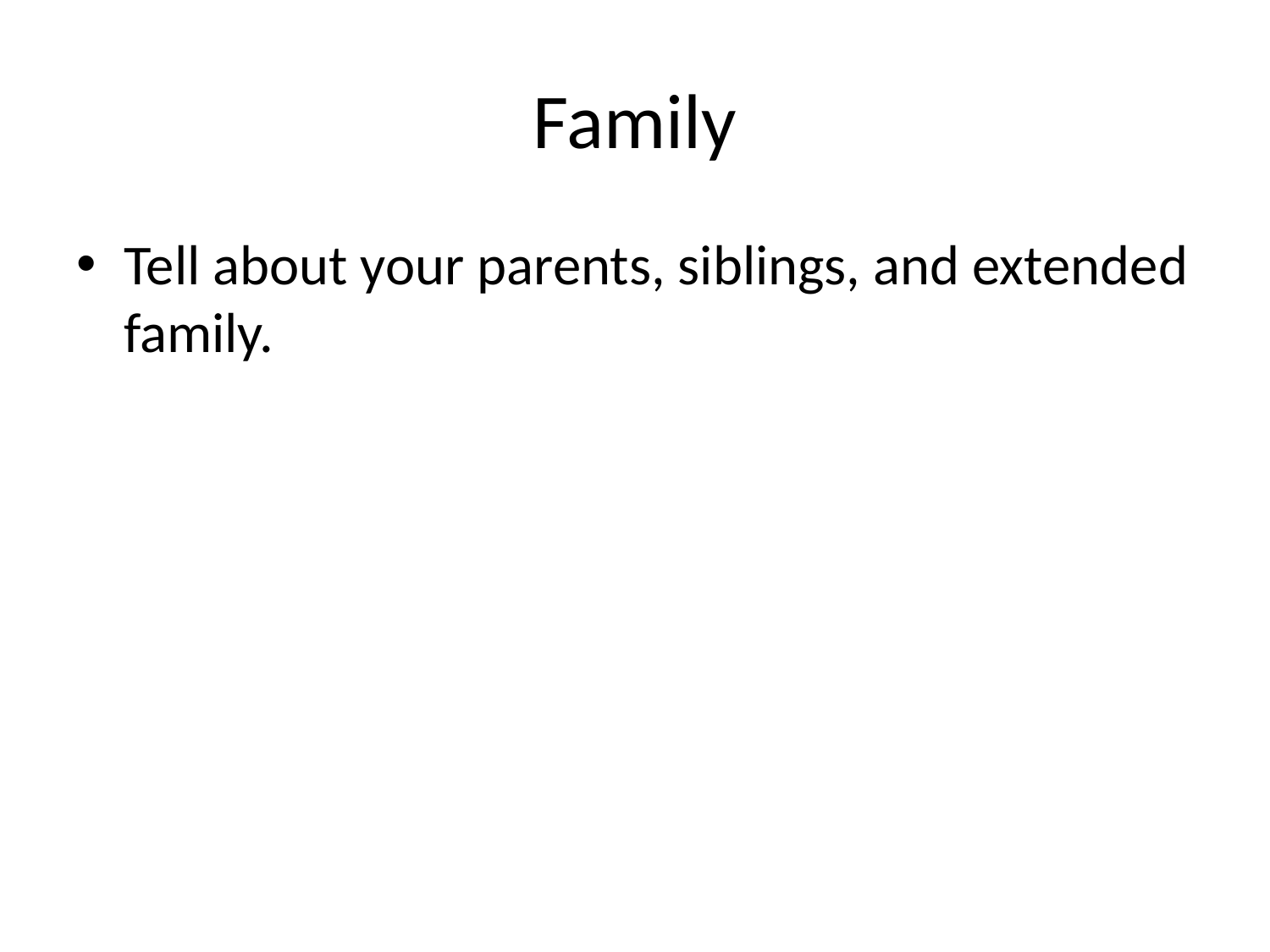

# Family
Tell about your parents, siblings, and extended family.